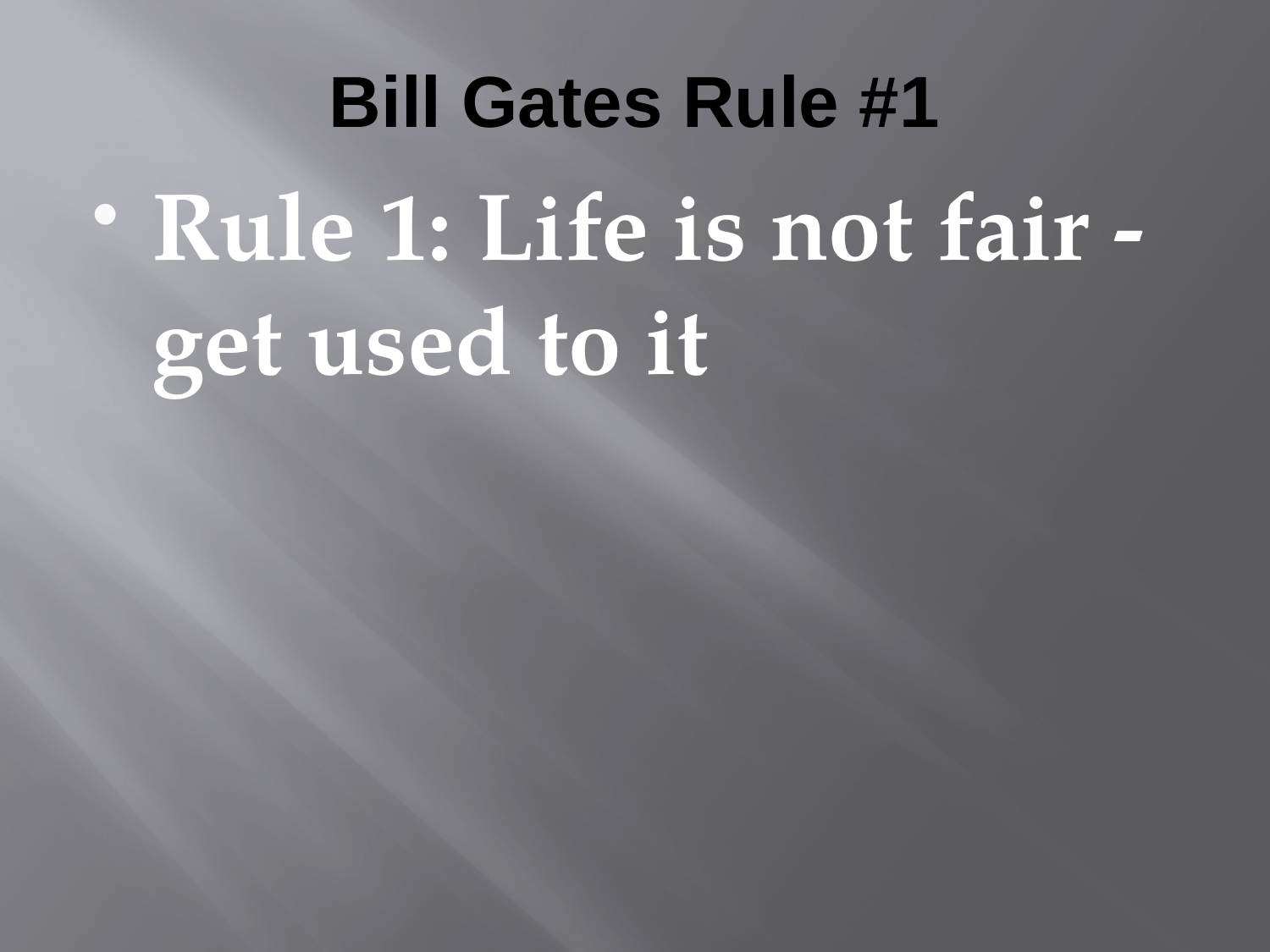

# Bill Gates Rule #1
Rule 1: Life is not fair - get used to it